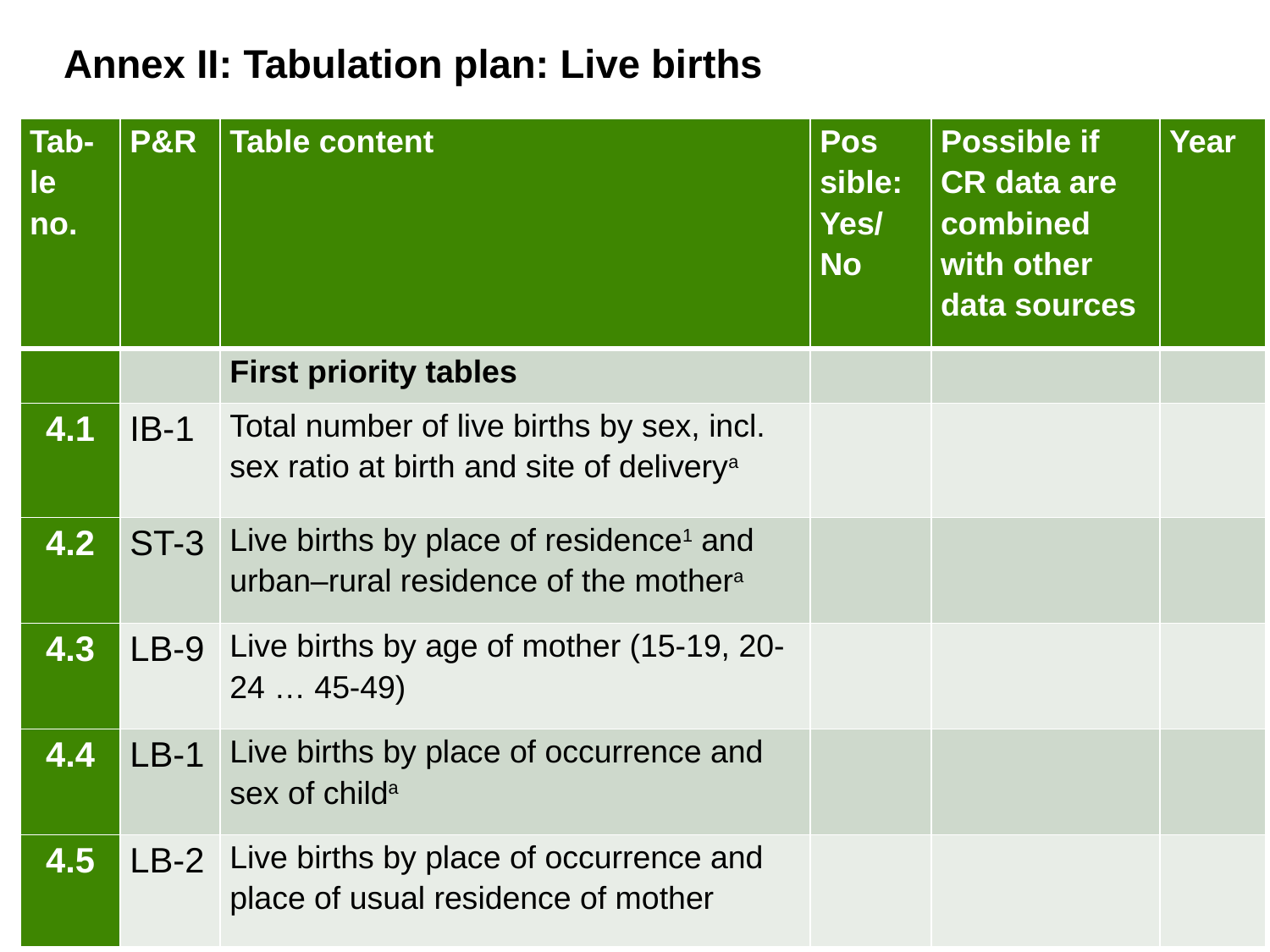

# Annex II: Tabulation plan: Live births
| Tab-le no. | P&R | Table content | Pos­­sible: Yes/ No | Possible if CR data are com­­bined with other data sources | Year |
| --- | --- | --- | --- | --- | --- |
|  |  | First priority tables |  |  |  |
| 4.1 | IB-1 | Total number of live births by sex, incl. sex ratio at birth and site of deliverya |  |  |  |
| 4.2 | ST-3 | Live births by place of residence1 and urban–rural residence of the mothera |  |  |  |
| 4.3 | LB-9 | Live births by age of mother (15-19, 20-24 … 45-49) |  |  |  |
| 4.4 | LB-1 | Live births by place of occurrence and sex of childa |  |  |  |
| 4.5 | LB-2 | Live births by place of occurrence and place of usual residence of mother |  |  |  |